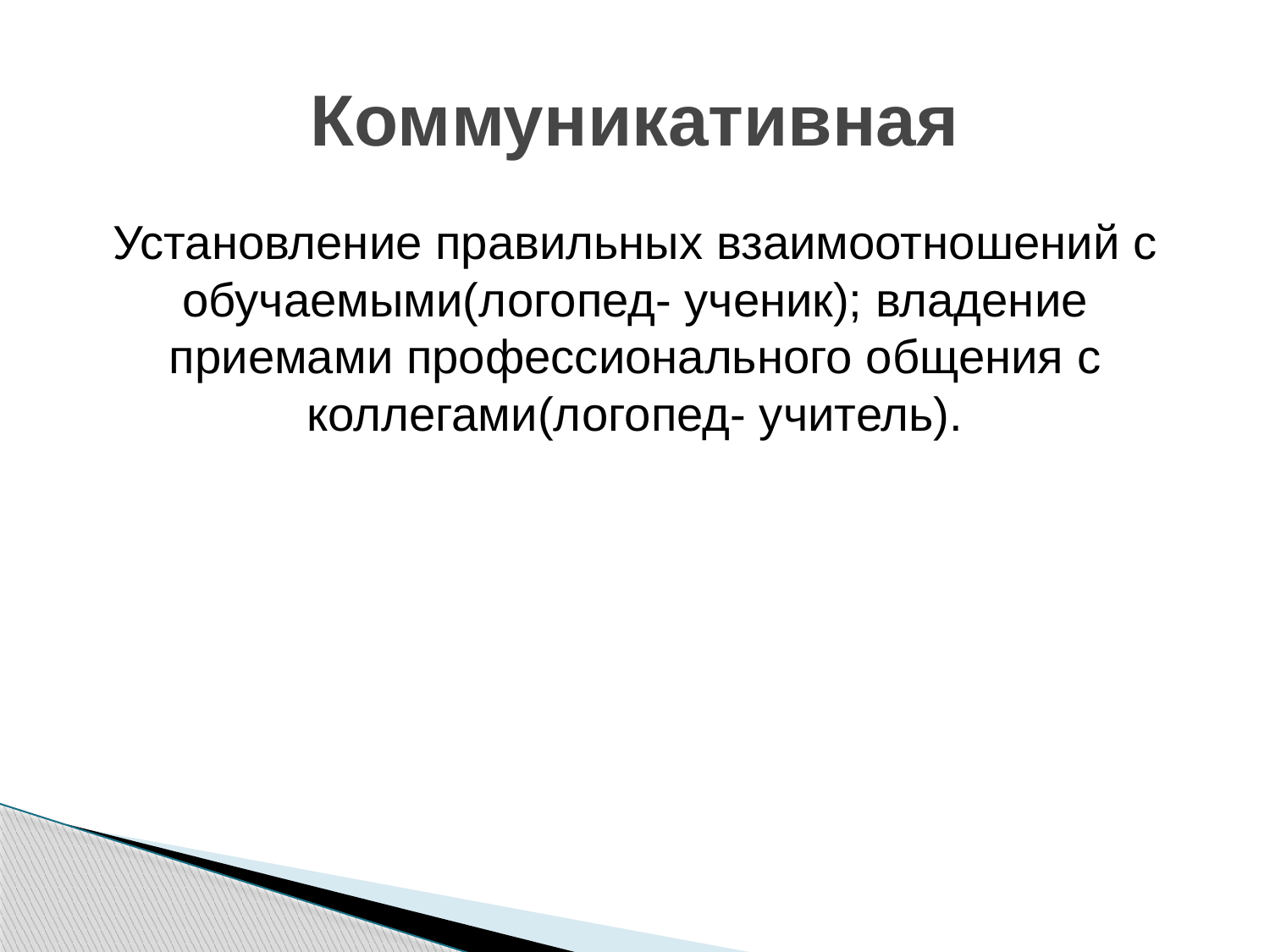

# Коммуникативная
Установление правильных взаимоотношений с обучаемыми(логопед- ученик); владение приемами профессионального общения с коллегами(логопед- учитель).